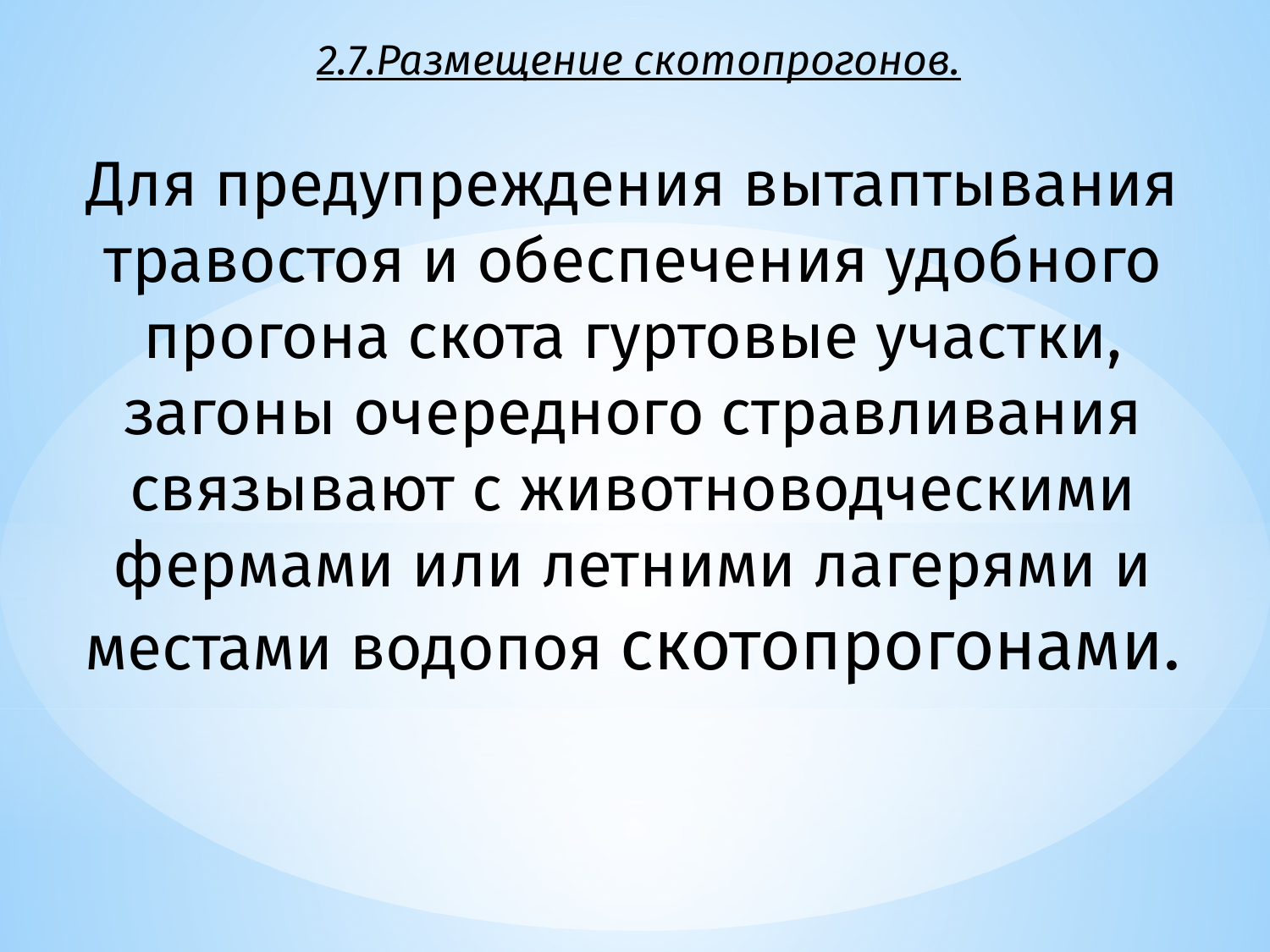

2.7.Размещение скотопрогонов.
Для предупреждения вытаптывания травостоя и обеспечения удобного прогона скота гуртовые участки, загоны очередного стравливания связывают с животноводческими фермами или летними лагерями и местами водопоя скотопрогонами.